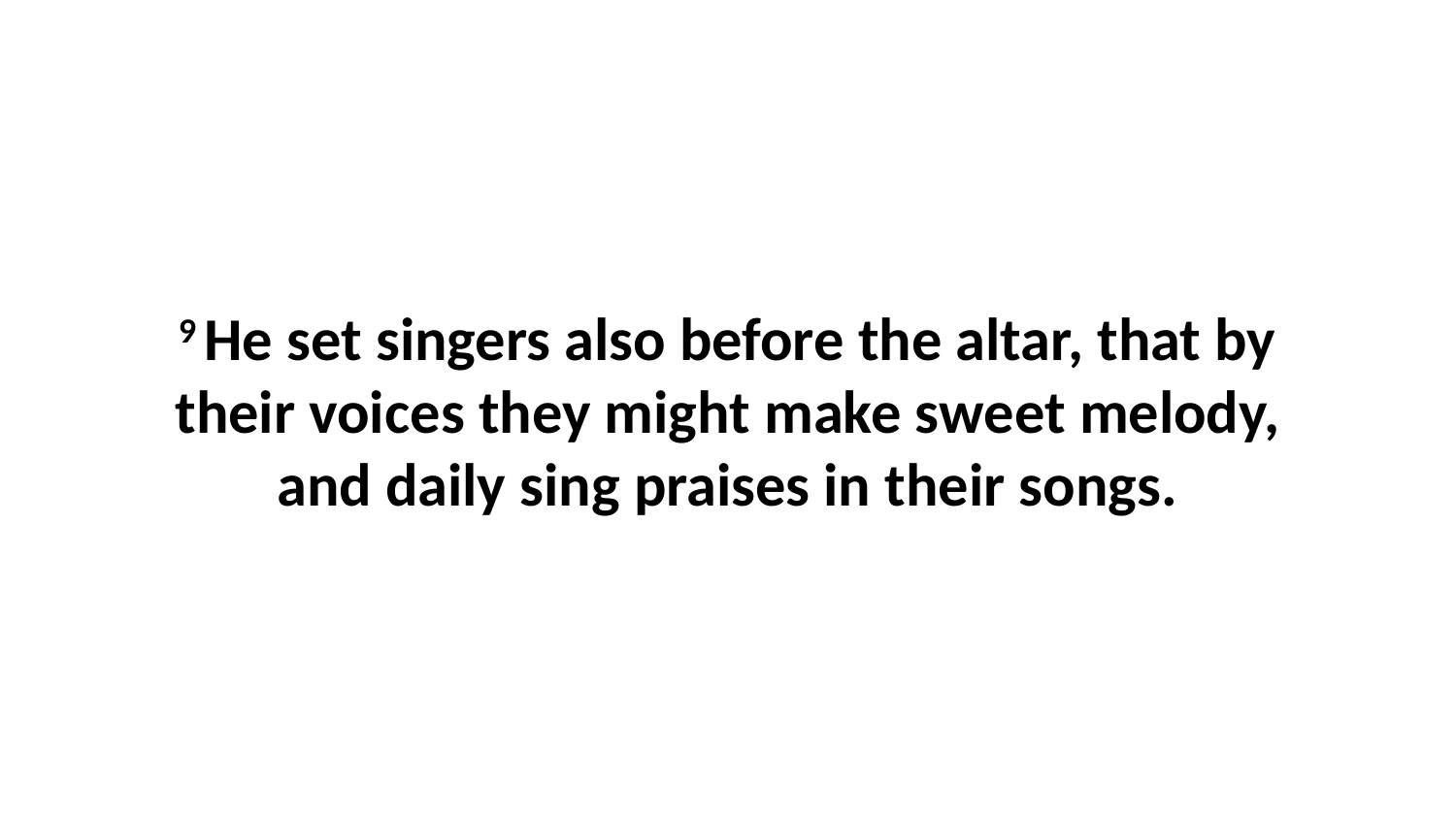

9 He set singers also before the altar, that by their voices they might make sweet melody, and daily sing praises in their songs.